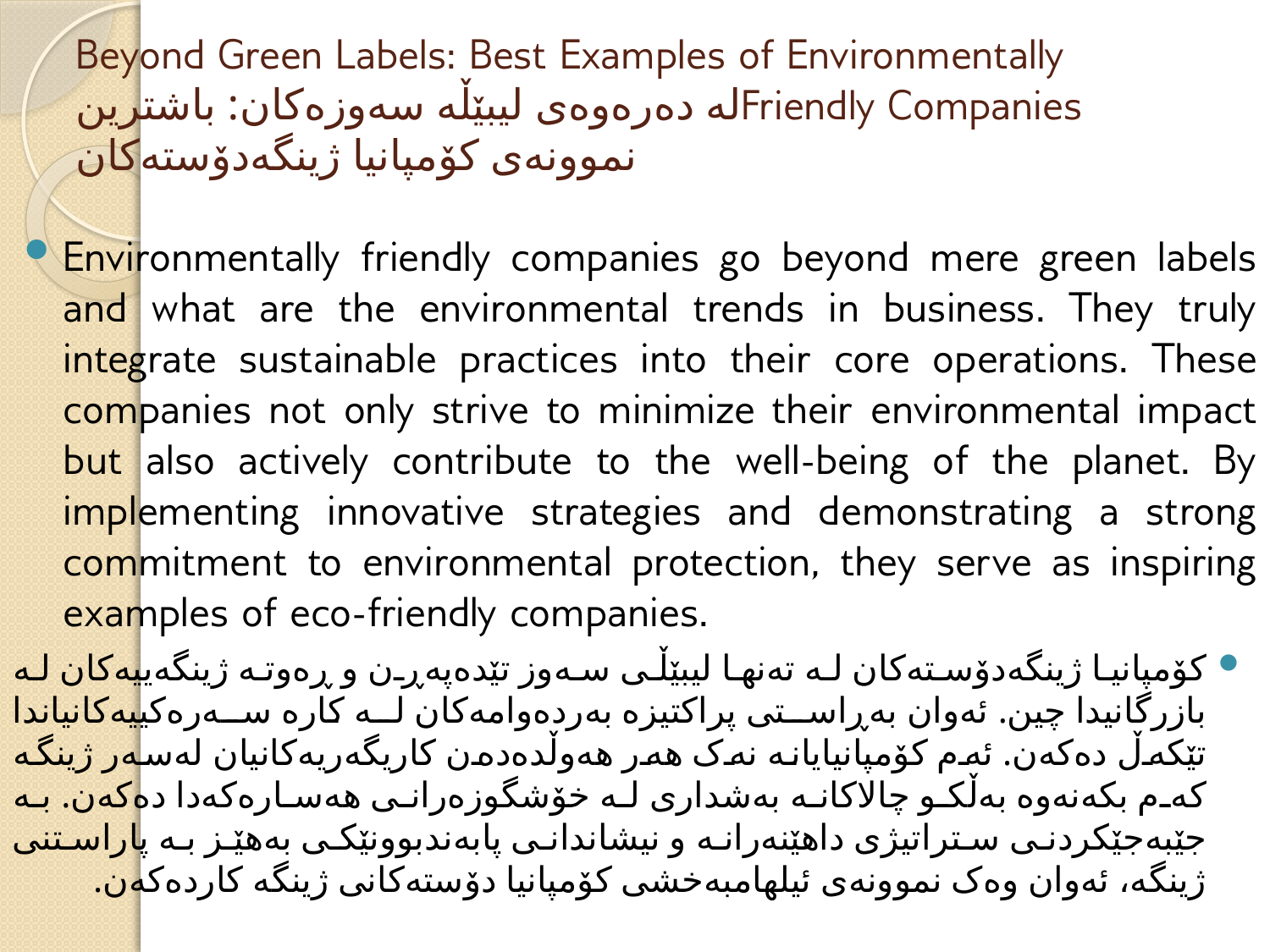

# Beyond Green Labels: Best Examples of Environmentally Friendly Companiesلە دەرەوەی لیبێڵە سەوزەکان: باشترین نموونەی کۆمپانیا ژینگەدۆستەکان
Environmentally friendly companies go beyond mere green labels and what are the environmental trends in business. They truly integrate sustainable practices into their core operations. These companies not only strive to minimize their environmental impact but also actively contribute to the well-being of the planet. By implementing innovative strategies and demonstrating a strong commitment to environmental protection, they serve as inspiring examples of eco-friendly companies.
کۆمپانیا ژینگەدۆستەکان لە تەنها لیبێڵی سەوز تێدەپەڕن و ڕەوتە ژینگەییەکان لە بازرگانیدا چین. ئەوان بەڕاستی پراکتیزە بەردەوامەکان لە کارە سەرەکییەکانیاندا تێکەڵ دەکەن. ئەم کۆمپانیایانە نەک هەر هەوڵدەدەن کاریگەریەکانیان لەسەر ژینگە کەم بکەنەوە بەڵکو چالاکانە بەشداری لە خۆشگوزەرانی هەسارەکەدا دەکەن. بە جێبەجێکردنی ستراتیژی داهێنەرانە و نیشاندانی پابەندبوونێکی بەهێز بە پاراستنی ژینگە، ئەوان وەک نموونەی ئیلهامبەخشی کۆمپانیا دۆستەکانی ژینگە کاردەکەن.